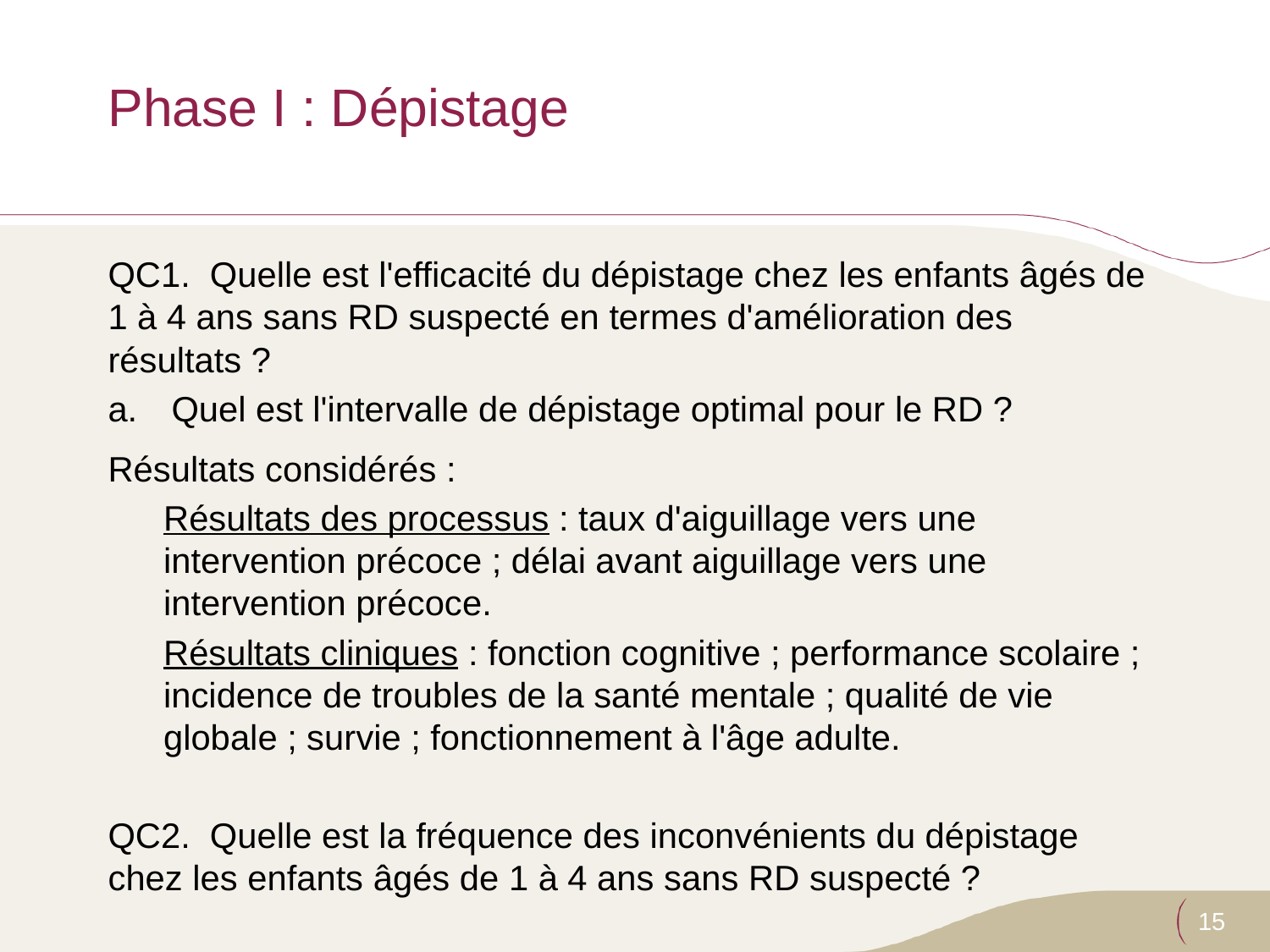

# Phase I : Dépistage
QC1.  Quelle est l'efficacité du dépistage chez les enfants âgés de 1 à 4 ans sans RD suspecté en termes d'amélioration des résultats ?
Quel est l'intervalle de dépistage optimal pour le RD ?
Résultats considérés :
Résultats des processus : taux d'aiguillage vers une intervention précoce ; délai avant aiguillage vers une intervention précoce.
Résultats cliniques : fonction cognitive ; performance scolaire ; incidence de troubles de la santé mentale ; qualité de vie globale ; survie ; fonctionnement à l'âge adulte.

QC2.  Quelle est la fréquence des inconvénients du dépistage chez les enfants âgés de 1 à 4 ans sans RD suspecté ?

15